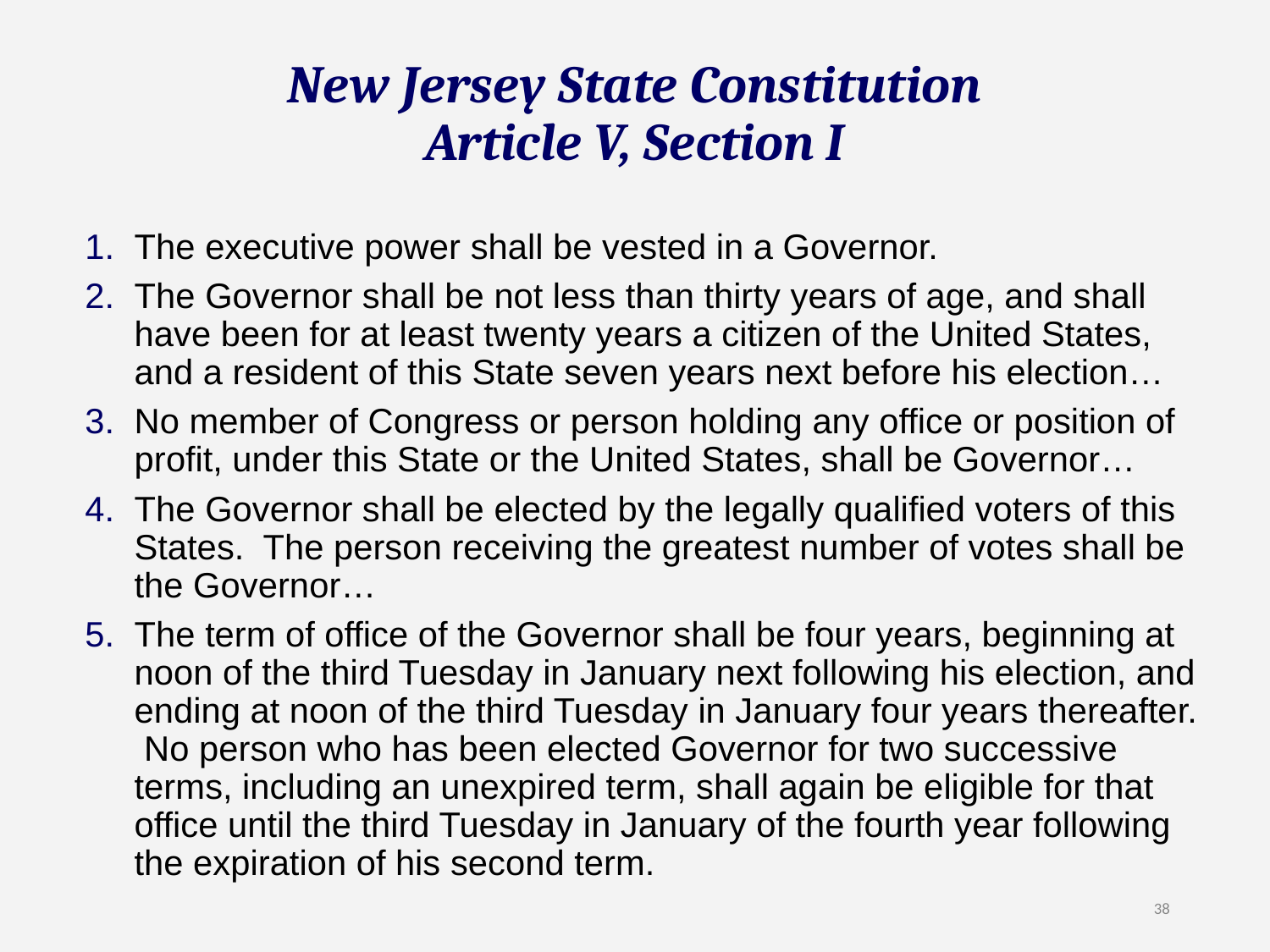

# New Jersey State Constitution Article V, Section I
The executive power shall be vested in a Governor.

The Governor shall be not less than thirty years of age, and shall    have been for at least twenty years a citizen of the United States, and a resident of this State seven years next before his election…

No member of Congress or person holding any office or position of profit, under this State or the United States, shall be Governor…

The Governor shall be elected by the legally qualified voters of this States.  The person receiving the greatest number of votes shall be the Governor…

The term of office of the Governor shall be four years, beginning at noon of the third Tuesday in January next following his election, and ending at noon of the third Tuesday in January four years thereafter.  No person who has been elected Governor for two successive terms, including an unexpired term, shall again be eligible for that office until the third Tuesday in January of the fourth year following the expiration of his second term.
38